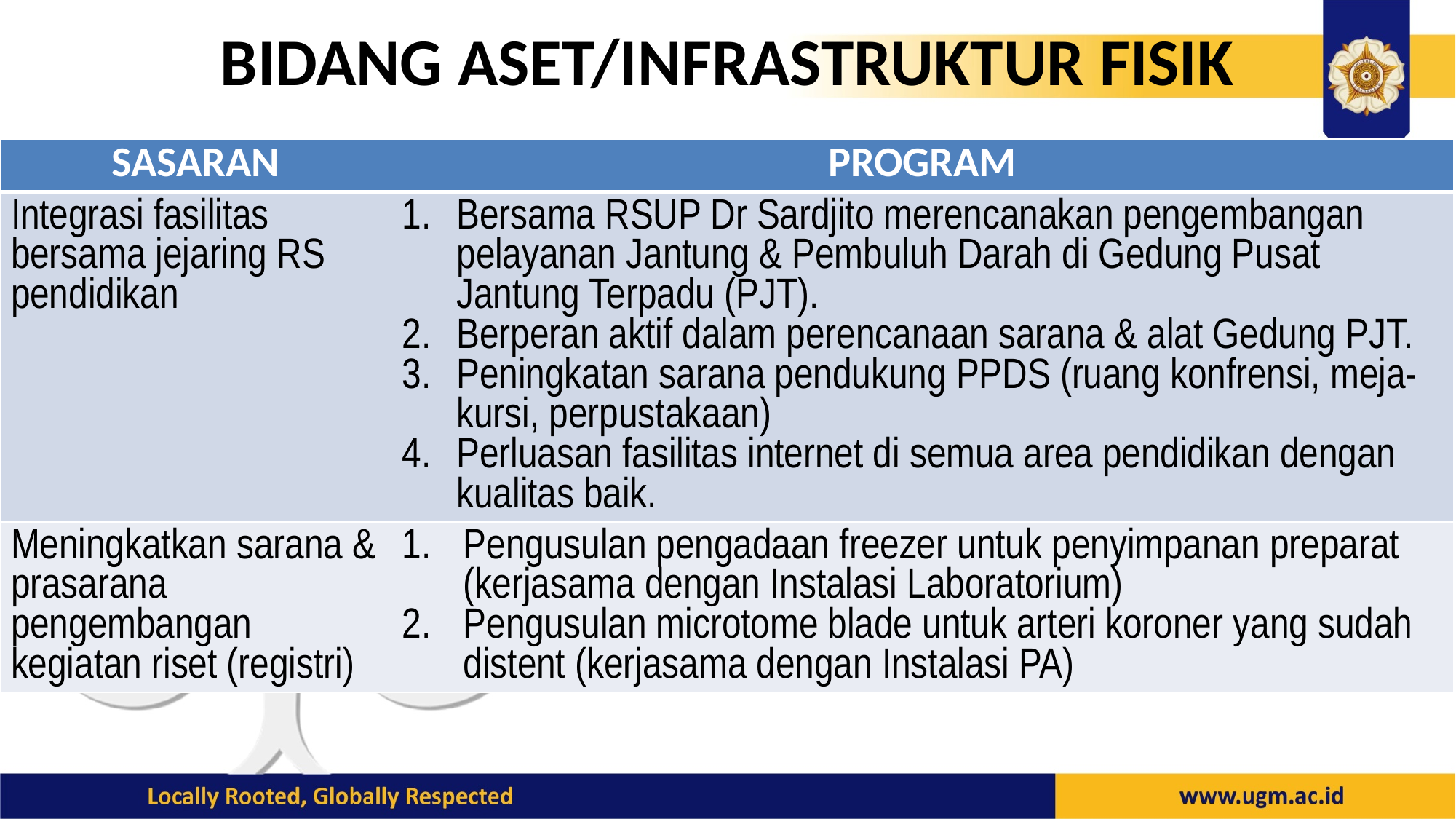

# BIDANG ASET/INFRASTRUKTUR FISIK
| SASARAN | PROGRAM |
| --- | --- |
| Integrasi fasilitas bersama jejaring RS pendidikan | Bersama RSUP Dr Sardjito merencanakan pengembangan pelayanan Jantung & Pembuluh Darah di Gedung Pusat Jantung Terpadu (PJT). Berperan aktif dalam perencanaan sarana & alat Gedung PJT. Peningkatan sarana pendukung PPDS (ruang konfrensi, meja-kursi, perpustakaan) Perluasan fasilitas internet di semua area pendidikan dengan kualitas baik. |
| Meningkatkan sarana & prasarana pengembangan kegiatan riset (registri) | Pengusulan pengadaan freezer untuk penyimpanan preparat (kerjasama dengan Instalasi Laboratorium) Pengusulan microtome blade untuk arteri koroner yang sudah distent (kerjasama dengan Instalasi PA) |